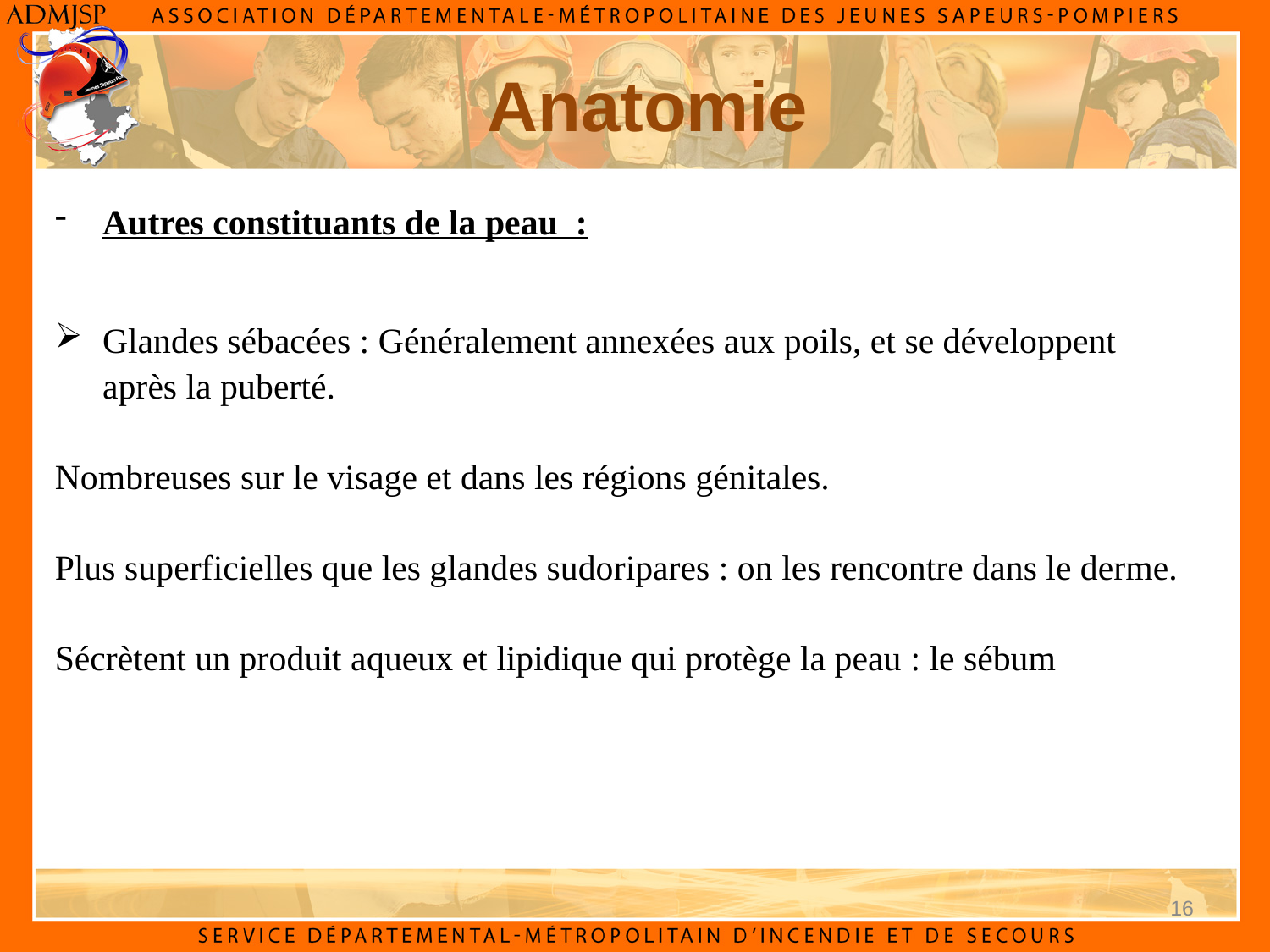

Anatomie
Autres constituants de la peau  :

Glandes sébacées : Généralement annexées aux poils, et se développent après la puberté.

Nombreuses sur le visage et dans les régions génitales.

Plus superficielles que les glandes sudoripares : on les rencontre dans le derme.

Sécrètent un produit aqueux et lipidique qui protège la peau : le sébum
16